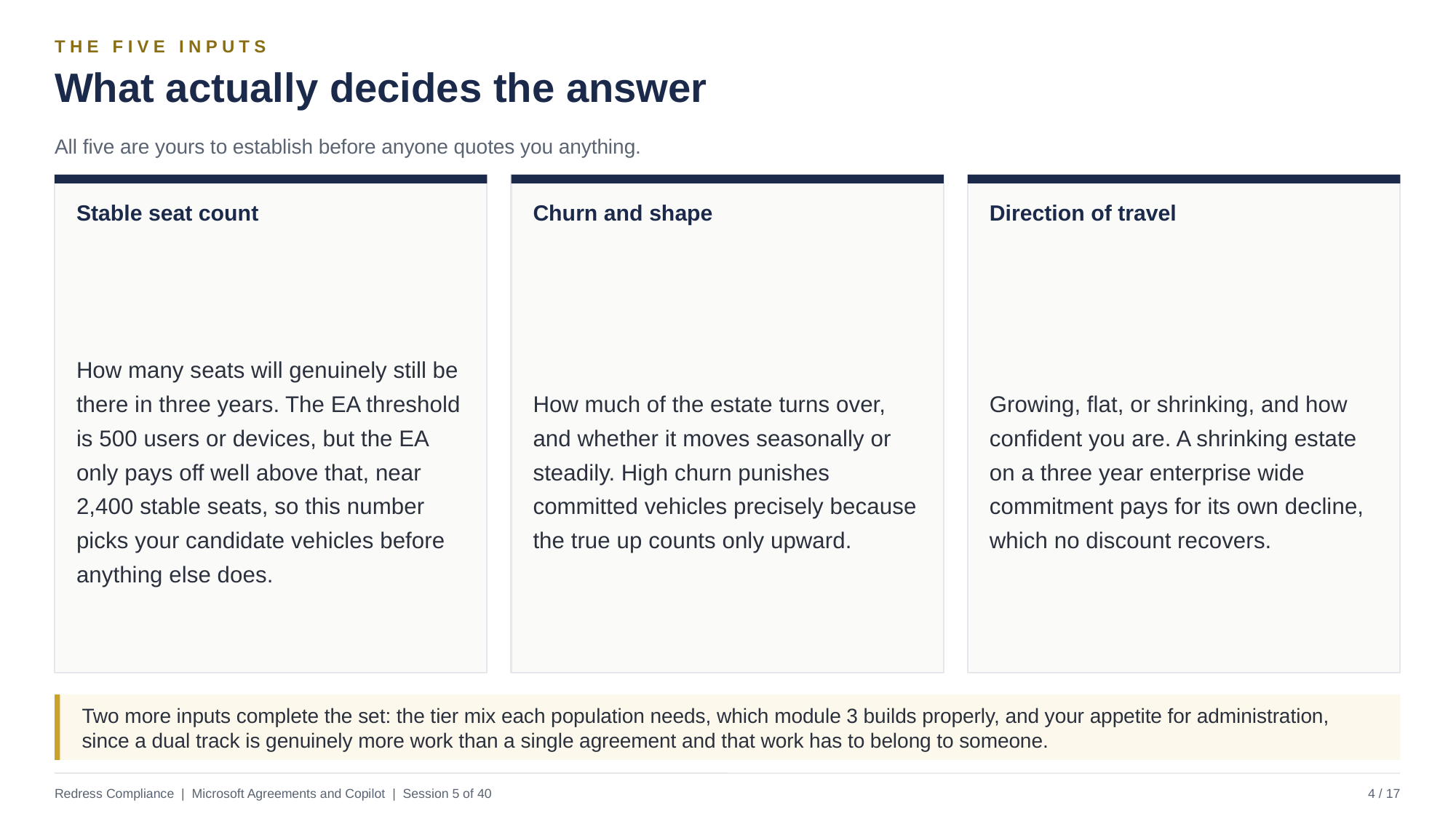

THE FIVE INPUTS
What actually decides the answer
All five are yours to establish before anyone quotes you anything.

Stable seat count
Churn and shape
Direction of travel
How many seats will genuinely still be there in three years. The EA threshold is 500 users or devices, but the EA only pays off well above that, near 2,400 stable seats, so this number picks your candidate vehicles before anything else does.
How much of the estate turns over, and whether it moves seasonally or steadily. High churn punishes committed vehicles precisely because the true up counts only upward.
Growing, flat, or shrinking, and how confident you are. A shrinking estate on a three year enterprise wide commitment pays for its own decline, which no discount recovers.

Two more inputs complete the set: the tier mix each population needs, which module 3 builds properly, and your appetite for administration, since a dual track is genuinely more work than a single agreement and that work has to belong to someone.

Redress Compliance  |  Microsoft Agreements and Copilot  |  Session 5 of 40
4 / 17